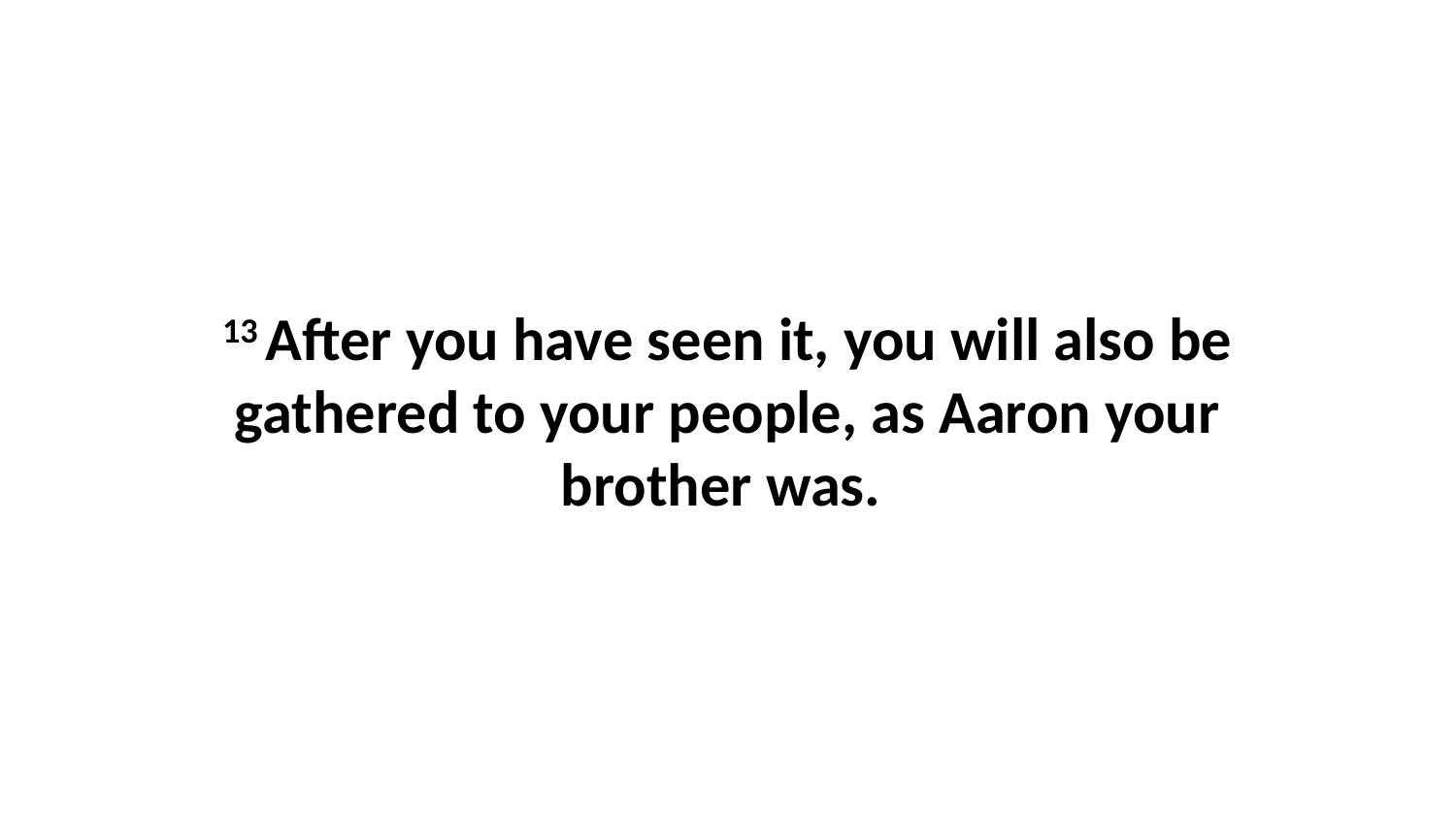

13 After you have seen it, you will also be gathered to your people, as Aaron your brother was.